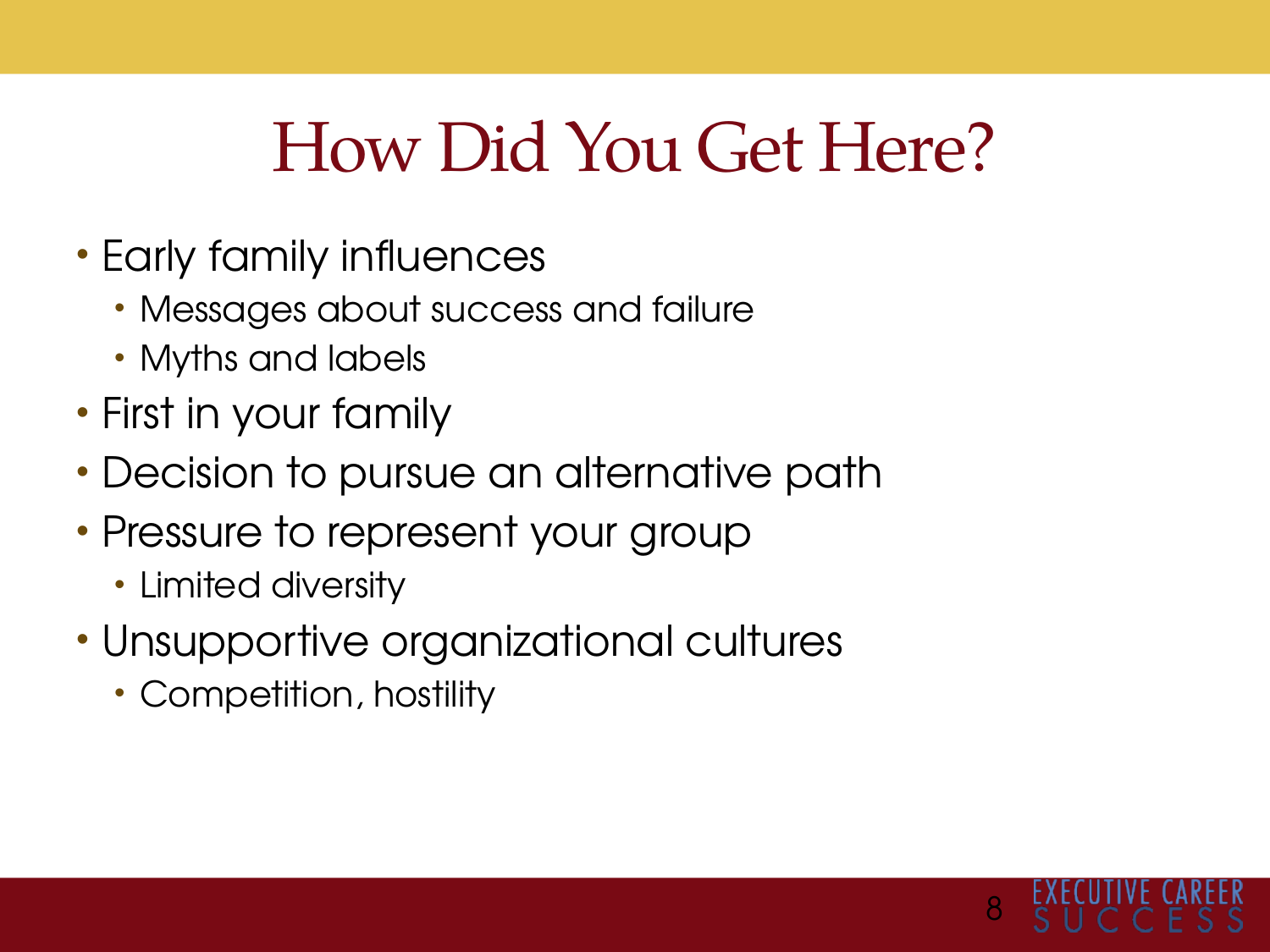

# How Did You Get Here?
Early family influences
Messages about success and failure
Myths and labels
First in your family
Decision to pursue an alternative path
Pressure to represent your group
Limited diversity
Unsupportive organizational cultures
Competition, hostility
8